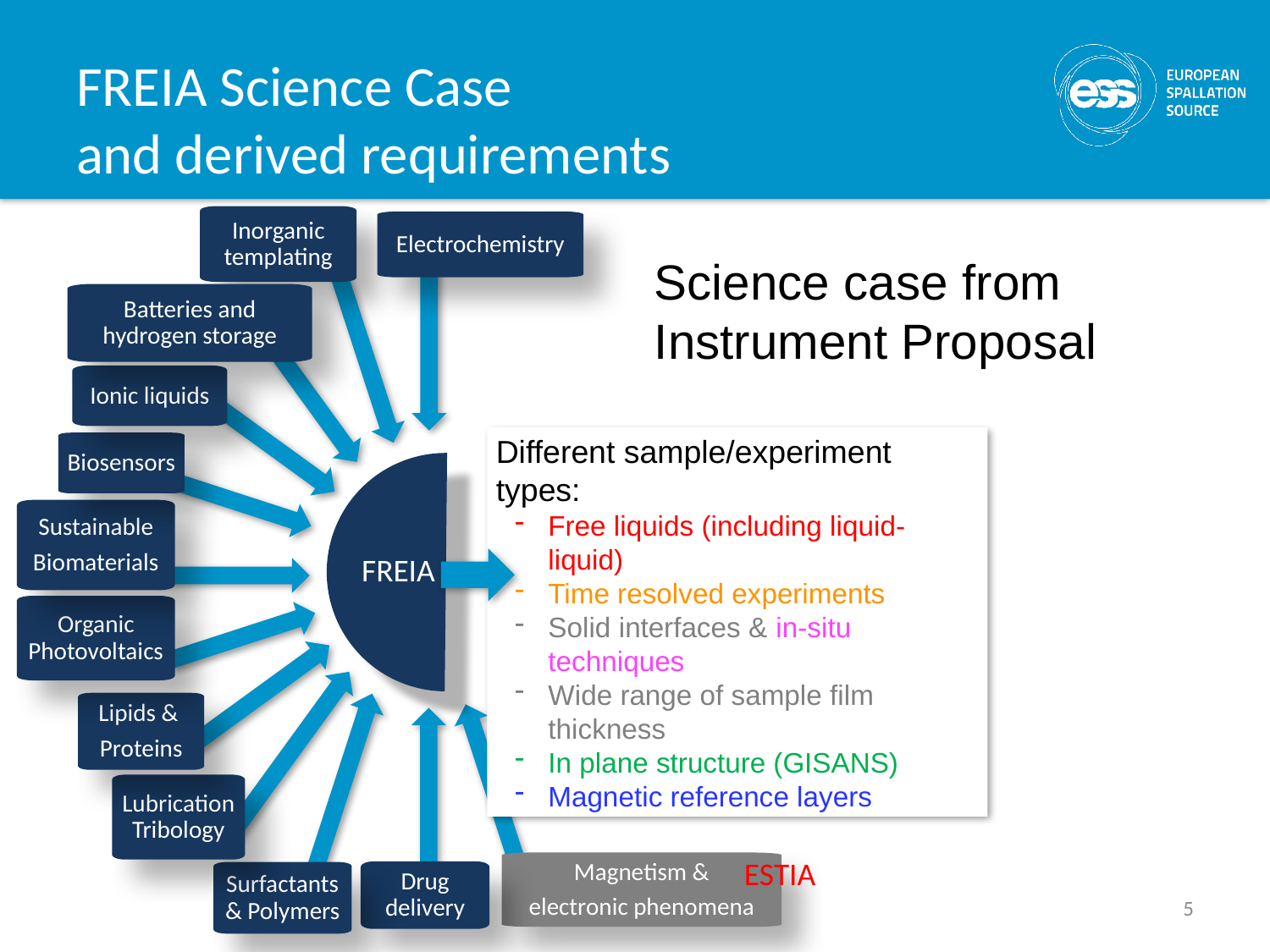

# FREIA Science Case and derived requirements
Electrochemistry
Inorganic templating
Batteries and hydrogen storage
Science case from Instrument Proposal
Ionic liquids

Biosensors
Different sample/experiment types:
Free liquids (including liquid-liquid)
Time resolved experiments
Solid interfaces & in-situ techniques
Wide range of sample film thickness
In plane structure (GISANS)
Magnetic reference layers

FREIA
Sustainable
Biomaterials

Organic Photovoltaics

Lipids &
Proteins

Magnetism &
electronic phenomena
ESTIA

Lubrication Tribology

Surfactants & Polymers
Drug delivery
5